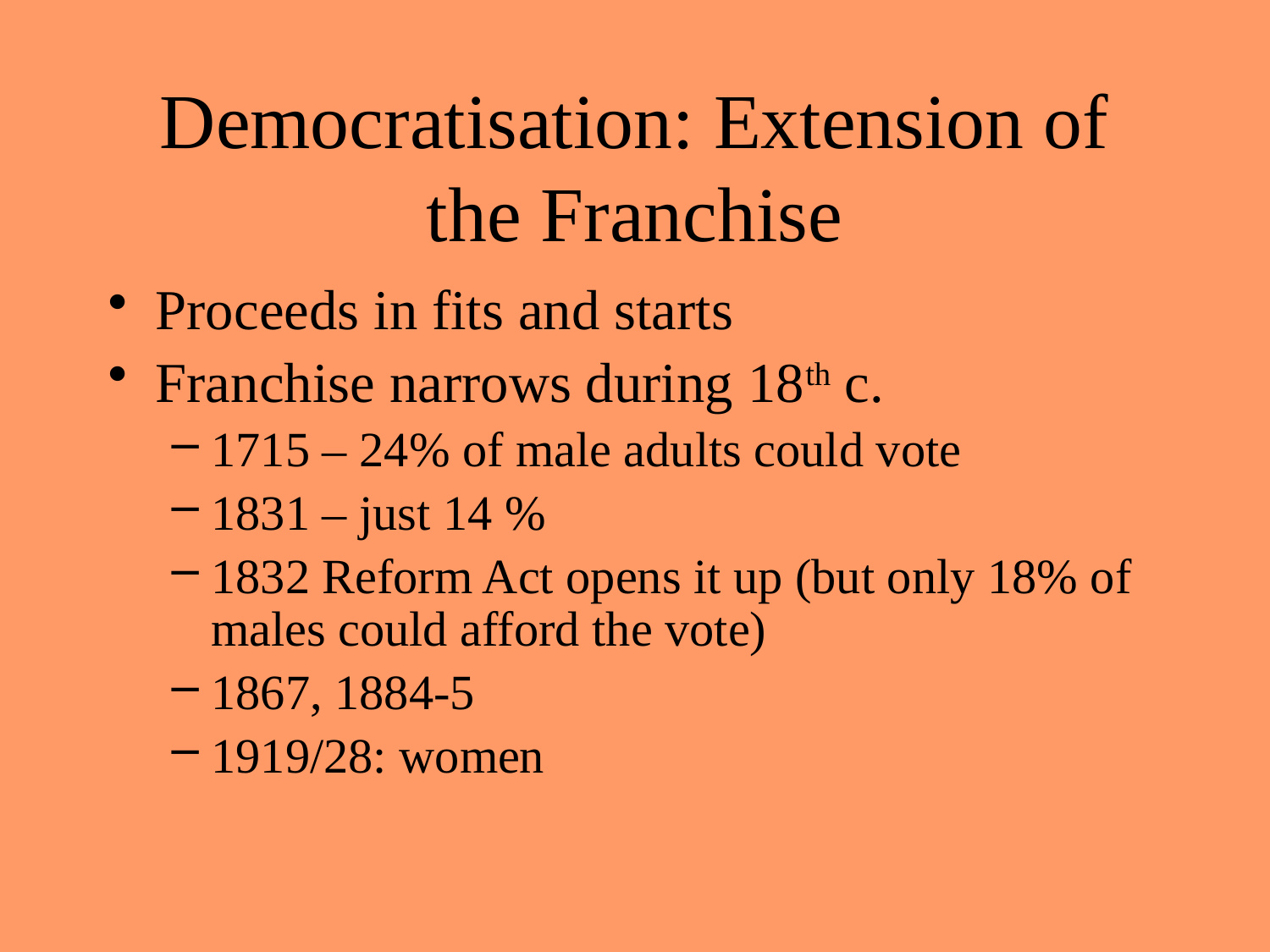

# Democratisation: Extension of the Franchise
Proceeds in fits and starts
Franchise narrows during 18th c.
1715 – 24% of male adults could vote
1831 – just 14 %
1832 Reform Act opens it up (but only 18% of males could afford the vote)
1867, 1884-5
1919/28: women